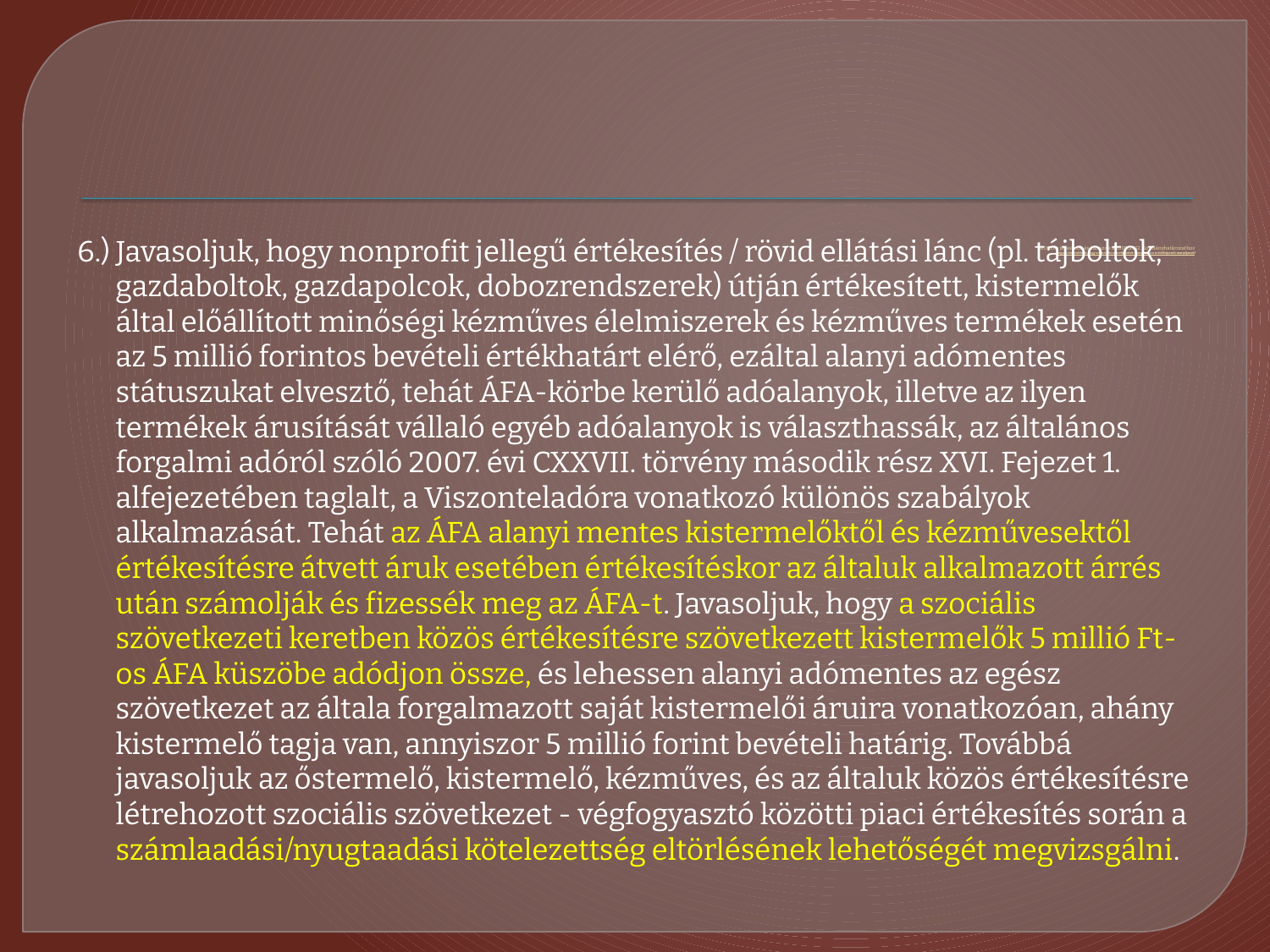

# SzOSzöv javaslatok és válaszok a 2009/2012. Kormányhatározathoz Hogyan biztosítható, hogy a szociális szövetkezetek hosszú távon is életképesek maradjanak?

6.) Javasoljuk, hogy nonprofit jellegű értékesítés / rövid ellátási lánc (pl. tájboltok, gazdaboltok, gazdapolcok, dobozrendszerek) útján értékesített, kistermelők által előállított minőségi kézműves élelmiszerek és kézműves termékek esetén az 5 millió forintos bevételi értékhatárt elérő, ezáltal alanyi adómentes státuszukat elvesztő, tehát ÁFA-körbe kerülő adóalanyok, illetve az ilyen termékek árusítását vállaló egyéb adóalanyok is választhassák, az általános forgalmi adóról szóló 2007. évi CXXVII. törvény második rész XVI. Fejezet 1. alfejezetében taglalt, a Viszonteladóra vonatkozó különös szabályok alkalmazását. Tehát az ÁFA alanyi mentes kistermelőktől és kézművesektől értékesítésre átvett áruk esetében értékesítéskor az általuk alkalmazott árrés után számolják és fizessék meg az ÁFA-t. Javasoljuk, hogy a szociális szövetkezeti keretben közös értékesítésre szövetkezett kistermelők 5 millió Ft-os ÁFA küszöbe adódjon össze, és lehessen alanyi adómentes az egész szövetkezet az általa forgalmazott saját kistermelői áruira vonatkozóan, ahány kistermelő tagja van, annyiszor 5 millió forint bevételi határig. Továbbá javasoljuk az őstermelő, kistermelő, kézműves, és az általuk közös értékesítésre létrehozott szociális szövetkezet - végfogyasztó közötti piaci értékesítés során a számlaadási/nyugtaadási kötelezettség eltörlésének lehetőségét megvizsgálni.